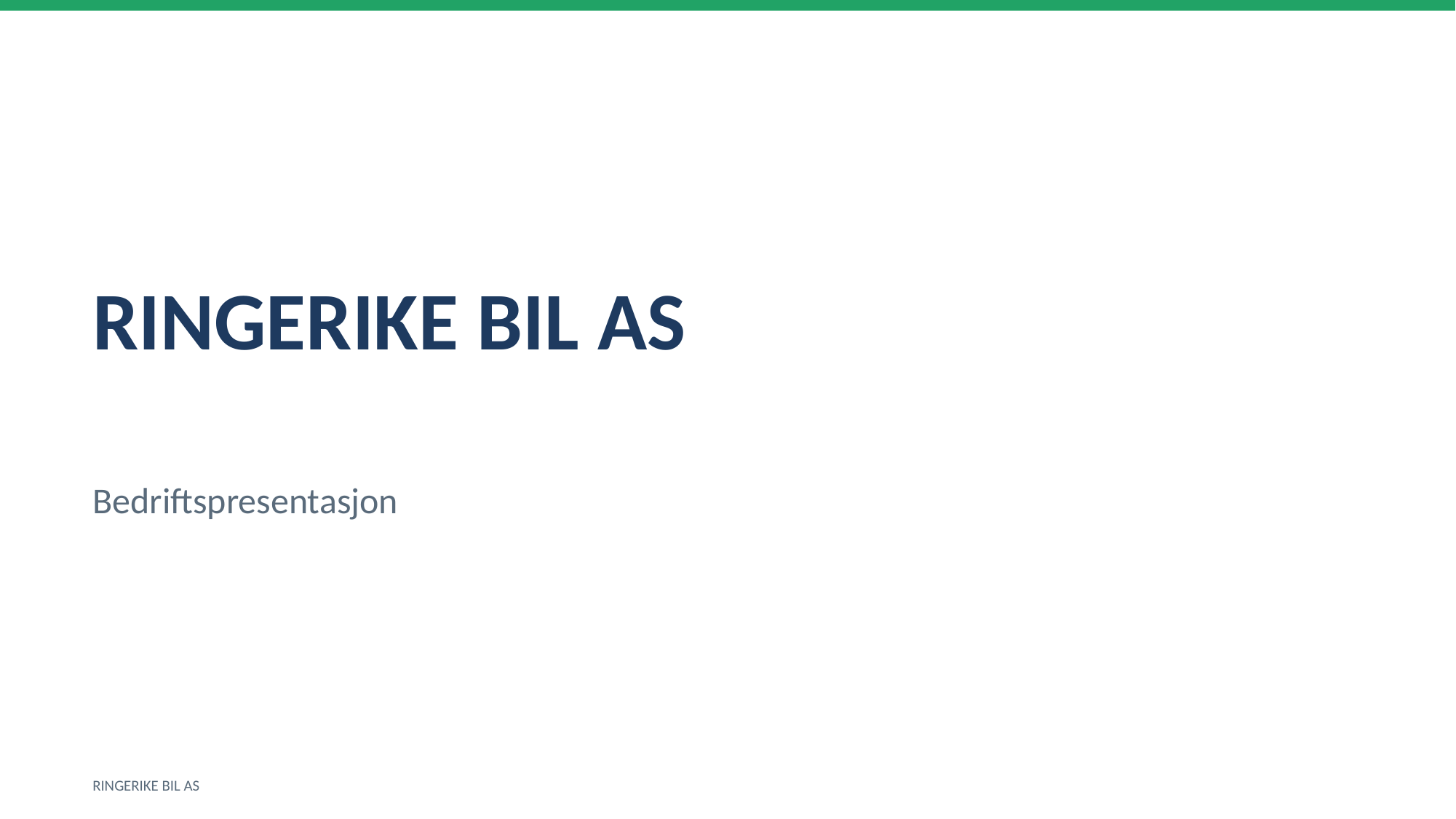

RINGERIKE BIL AS
Bedriftspresentasjon
RINGERIKE BIL AS